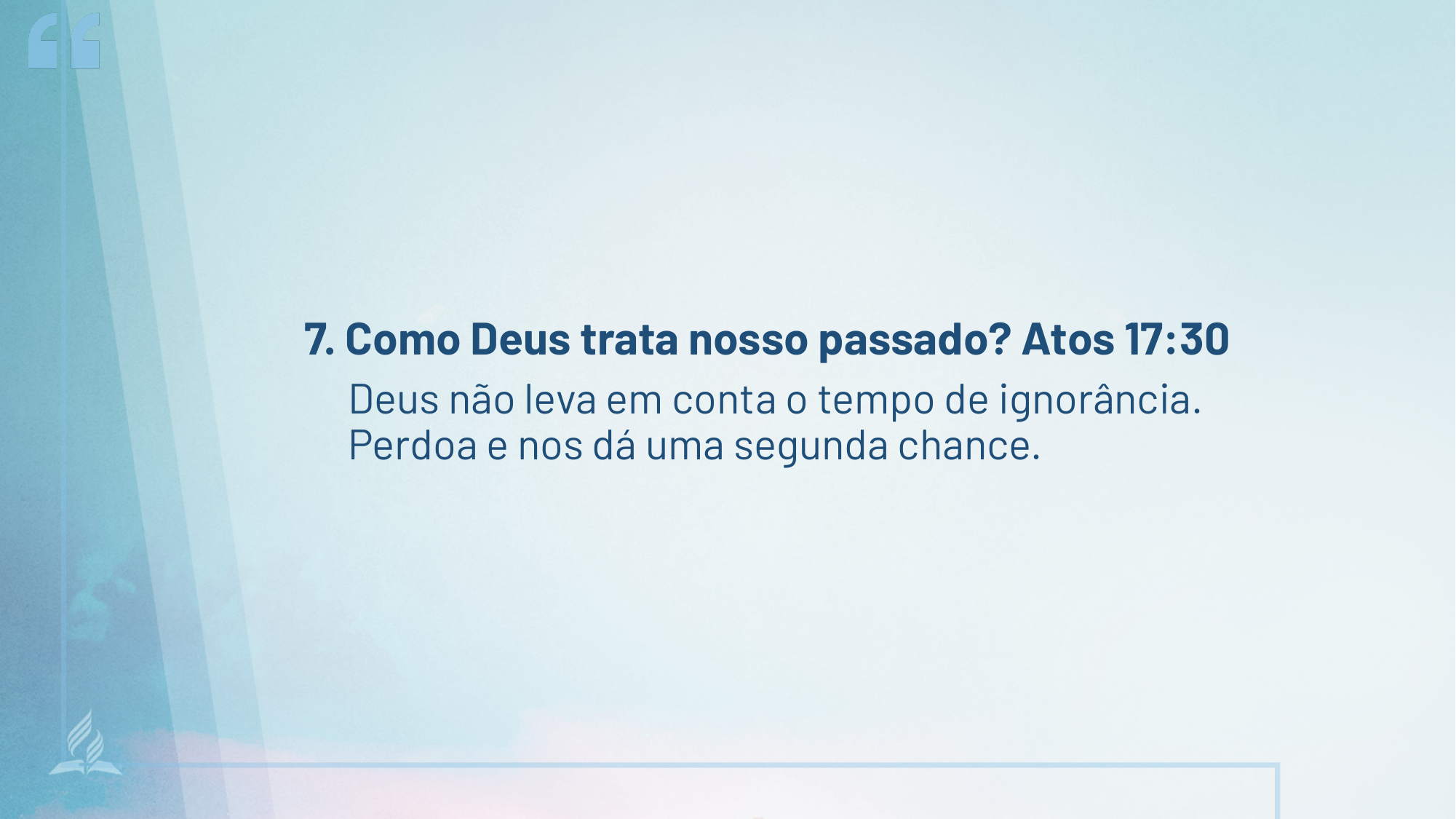

7. Como Deus trata nosso passado? Atos 17:30
Deus não leva em conta o tempo de ignorância. Perdoa e nos dá uma segunda chance.